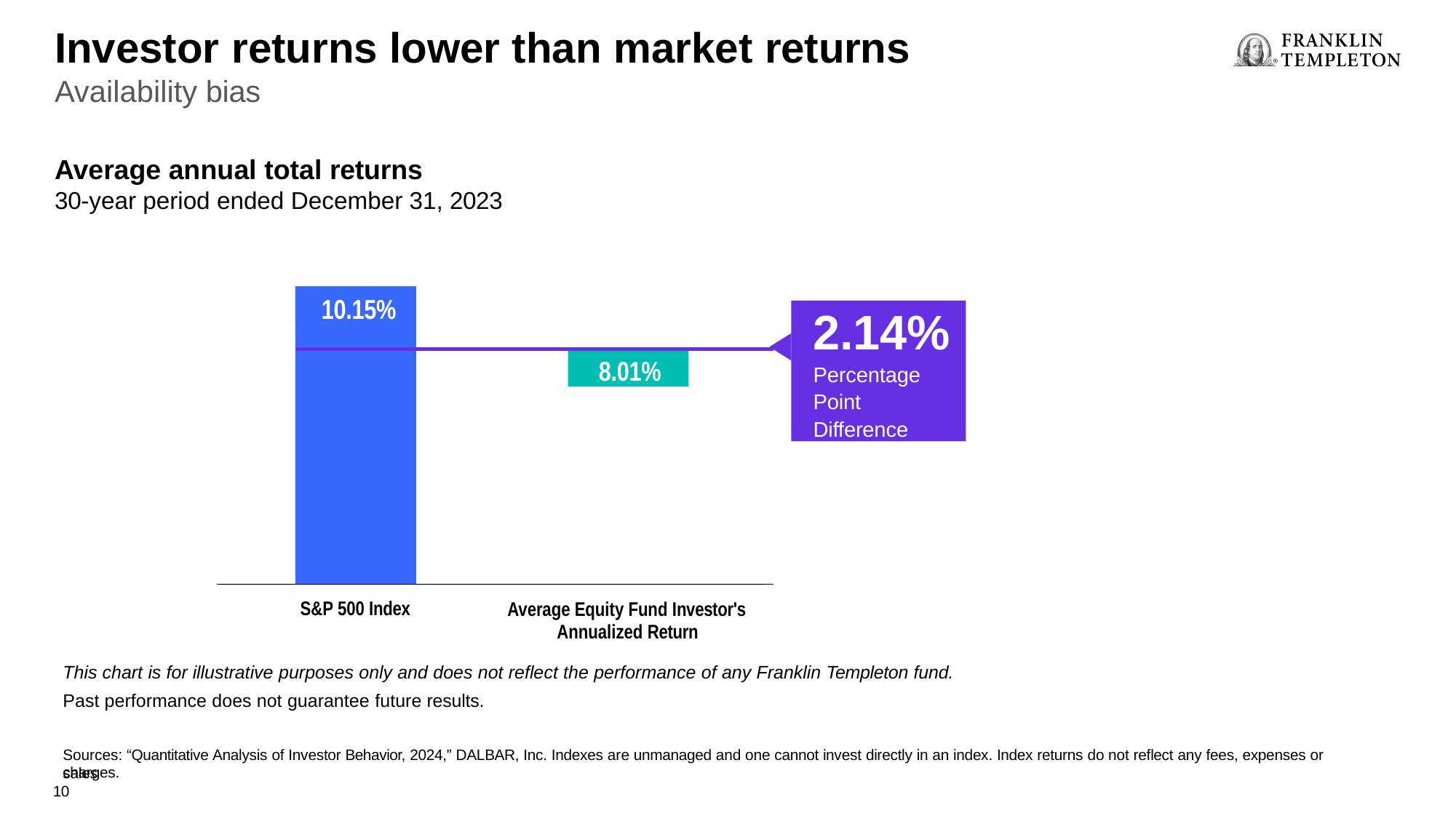

# Investor returns lower than market returns
Availability bias
Average annual total returns
30-year period ended December 31, 2023

10.15%
2.14%
Percentage Point Difference

8.01%
S&P 500 Index
Average Equity Fund Investor's Annualized Return
This chart is for illustrative purposes only and does not reflect the performance of any Franklin Templeton fund.
Past performance does not guarantee future results.

Sources: “Quantitative Analysis of Investor Behavior, 2024,” DALBAR, Inc. Indexes are unmanaged and one cannot invest directly in an index. Index returns do not reflect any fees, expenses or sales
10
charges.